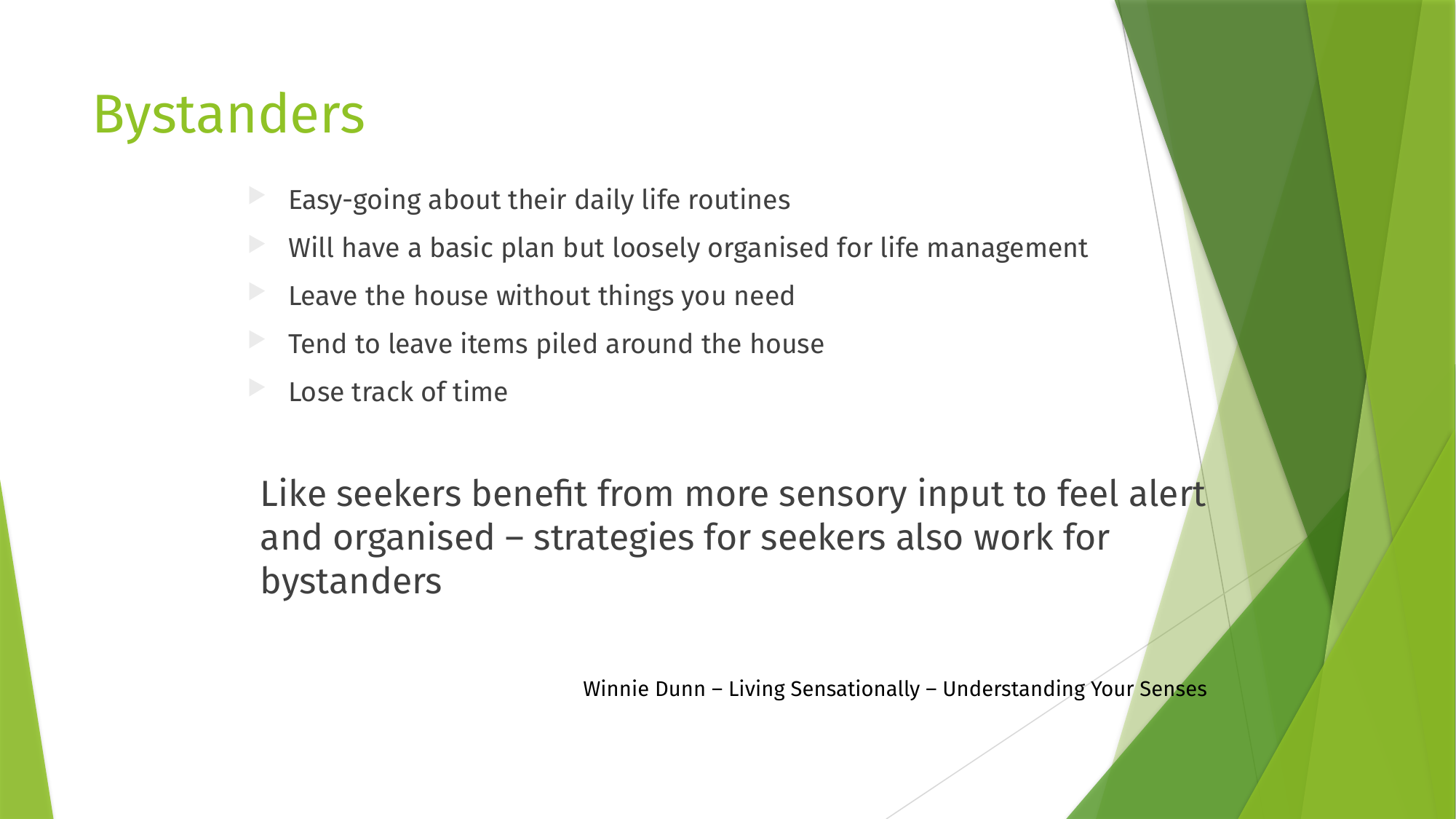

# Bystanders
Easy-going about their daily life routines
Will have a basic plan but loosely organised for life management
Leave the house without things you need
Tend to leave items piled around the house
Lose track of time

Like seekers benefit from more sensory input to feel alert and organised – strategies for seekers also work for bystanders

Winnie Dunn – Living Sensationally – Understanding Your Senses